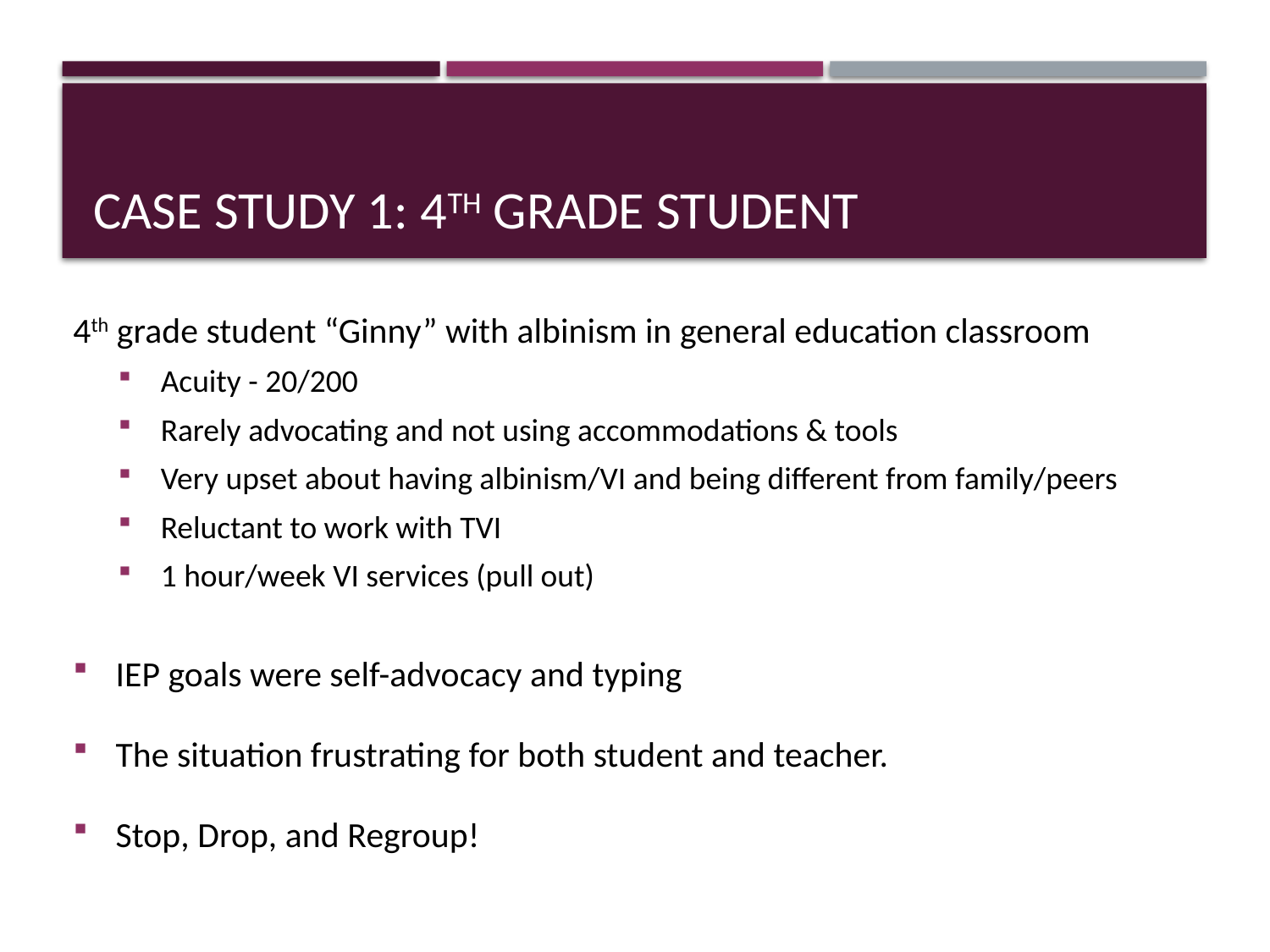

# Case study 1: 4th grade student
4th grade student “Ginny” with albinism in general education classroom
Acuity - 20/200
Rarely advocating and not using accommodations & tools
Very upset about having albinism/VI and being different from family/peers
Reluctant to work with TVI
1 hour/week VI services (pull out)

IEP goals were self-advocacy and typing

The situation frustrating for both student and teacher.

Stop, Drop, and Regroup!